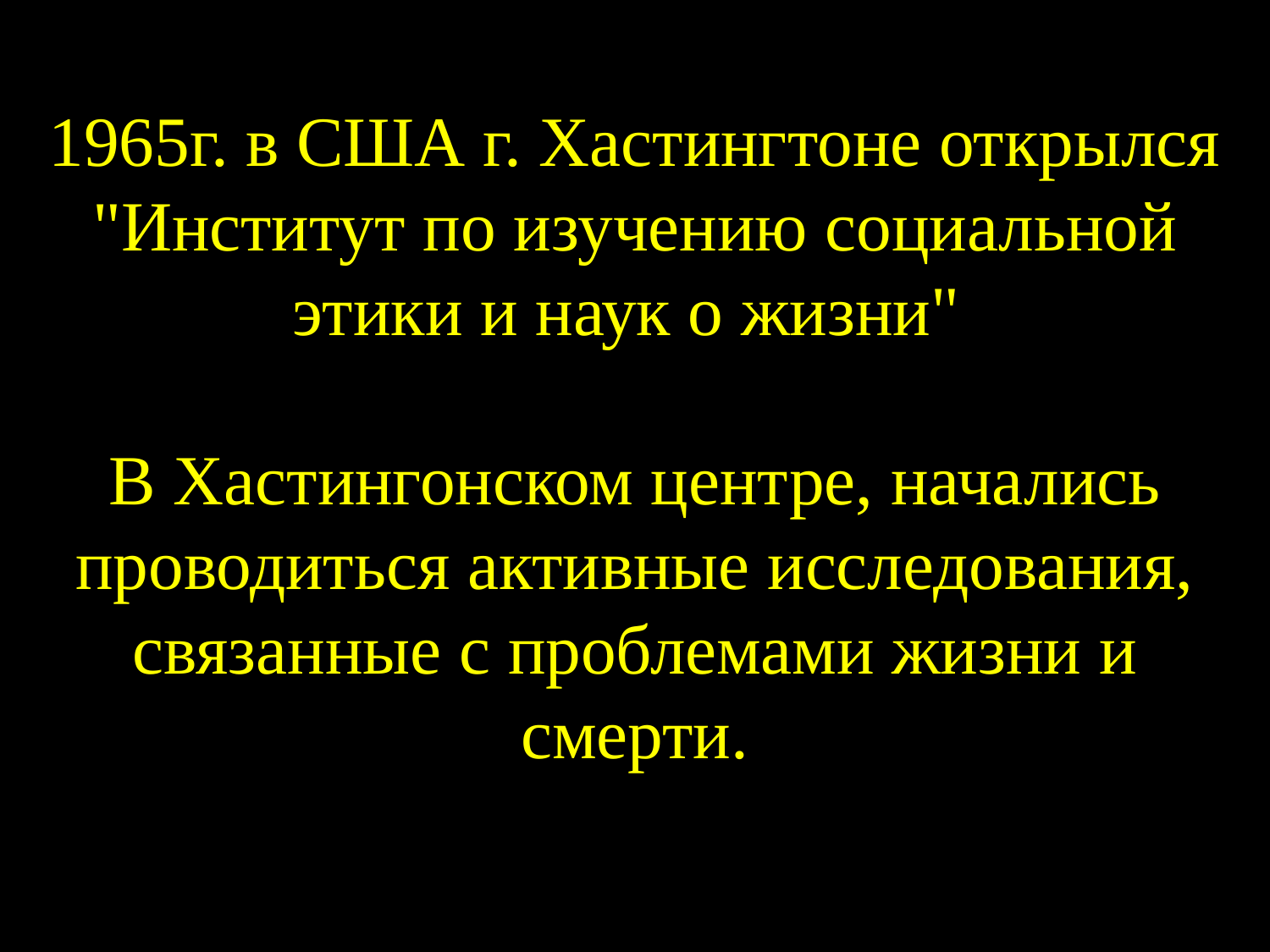

1965г. в США г. Хастингтоне открылся "Институт по изучению социальной этики и наук о жизни"

В Хастингонском центре, начались проводиться активные исследования, связанные с проблемами жизни и смерти.